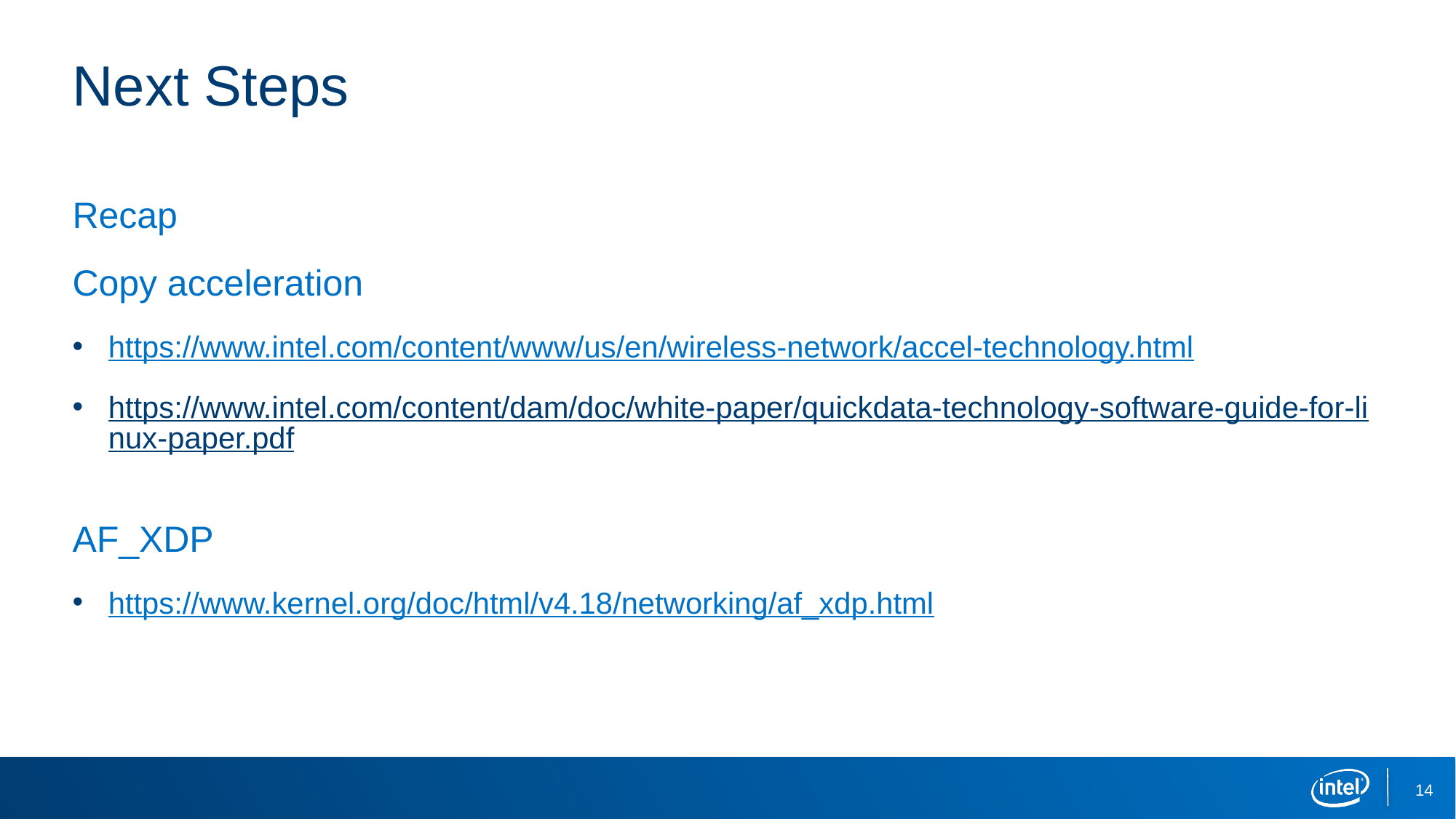

# Next Steps
Recap
Copy acceleration
https://www.intel.com/content/www/us/en/wireless-network/accel-technology.html
https://www.intel.com/content/dam/doc/white-paper/quickdata-technology-software-guide-for-linux-paper.pdf
AF_XDP
https://www.kernel.org/doc/html/v4.18/networking/af_xdp.html

14